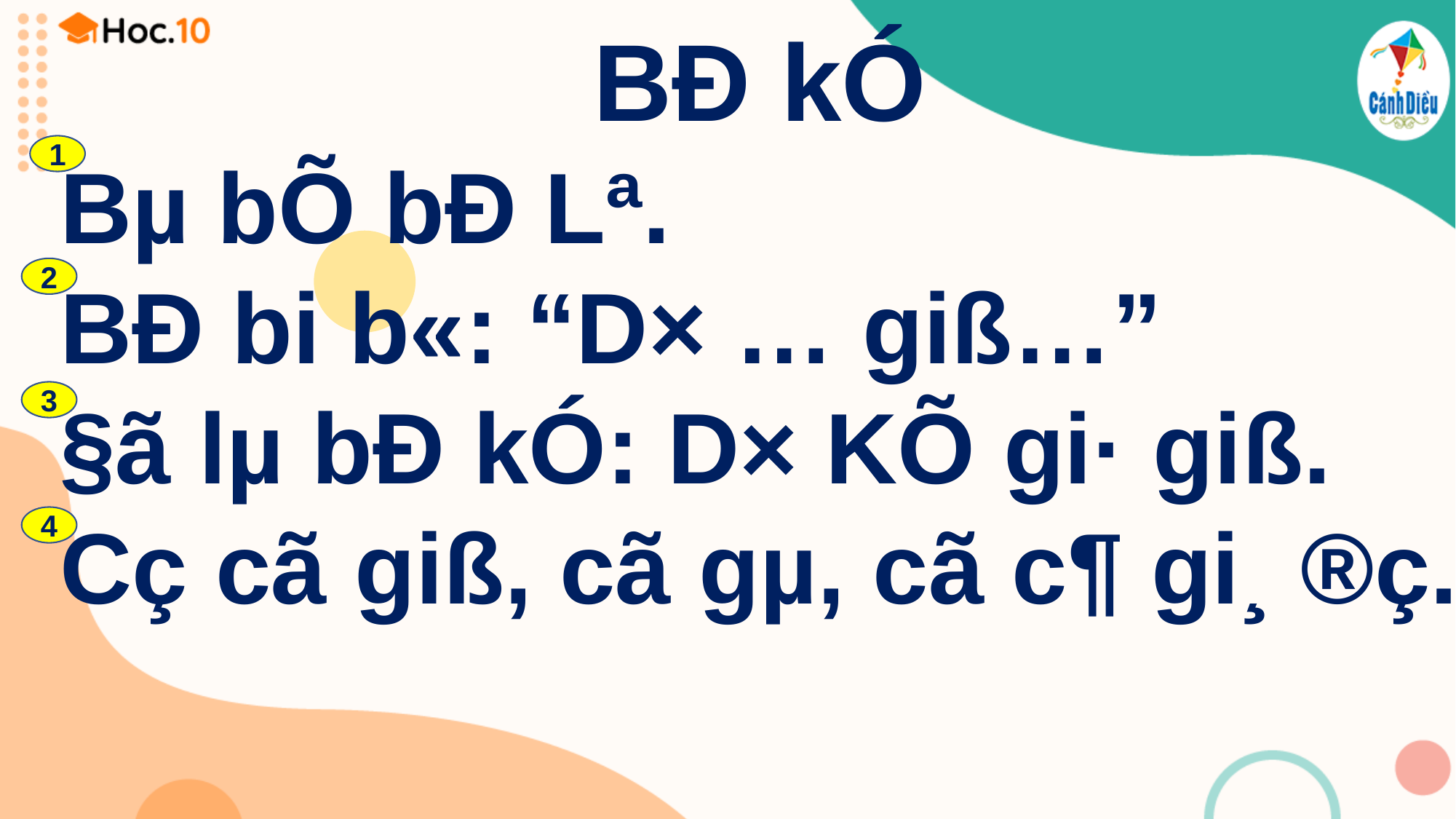

BÐ kÓ
Bµ bÕ bÐ Lª.
BÐ bi b«: “D× … giß…”
§ã lµ bÐ kÓ: D× KÕ gi· giß.
Cç cã giß, cã gµ, cã c¶ gi¸ ®ç.
1
2
3
4